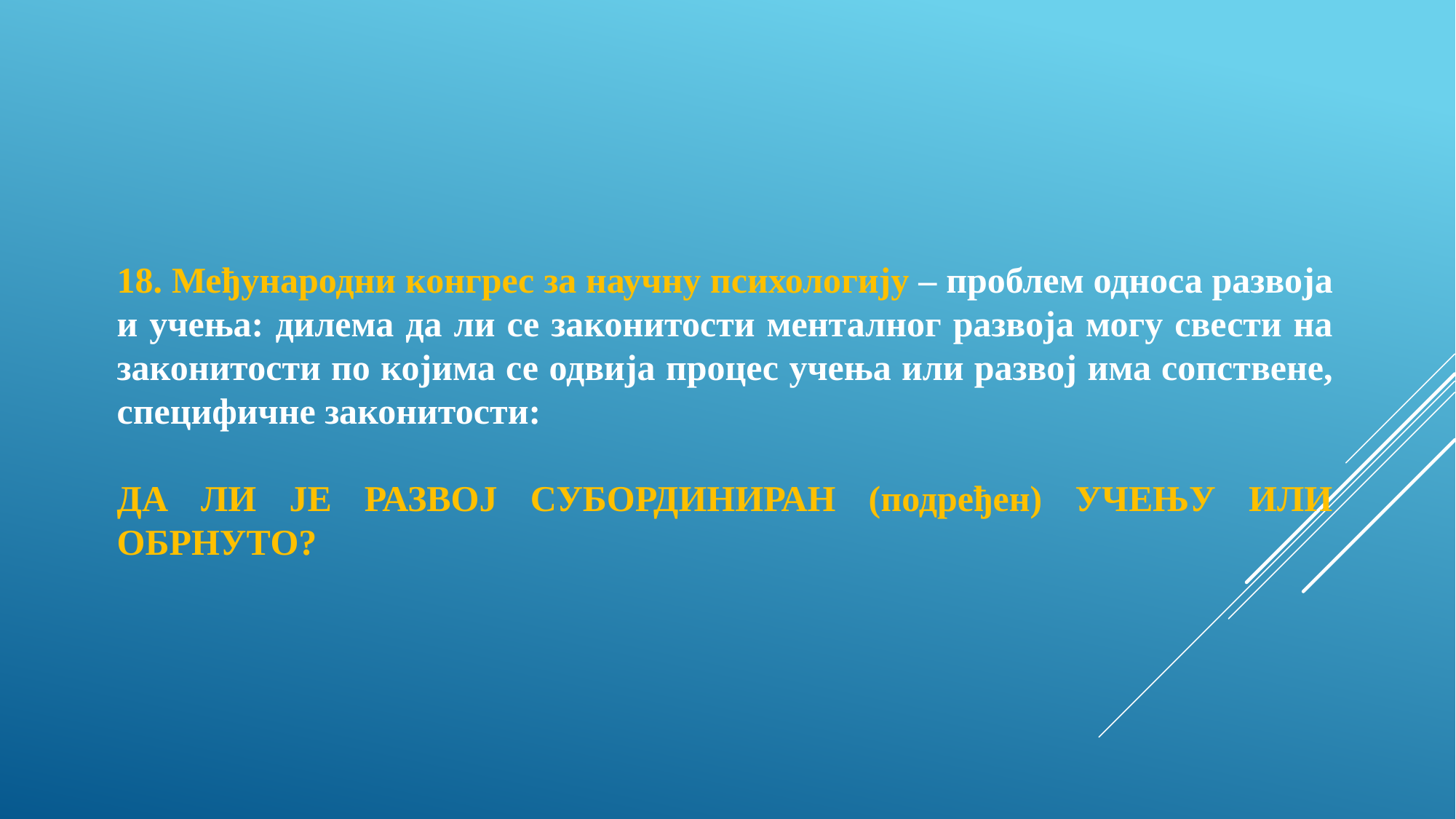

18. Међународни конгрес за научну психологију – проблем односа развоја и учења: дилема да ли се законитости менталног развоја могу свести на законитости по којима се одвија процес учења или развој има сопствене, специфичне законитости:

ДА ЛИ ЈЕ РАЗВОЈ СУБОРДИНИРАН (подређен) УЧЕЊУ ИЛИ ОБРНУТО?